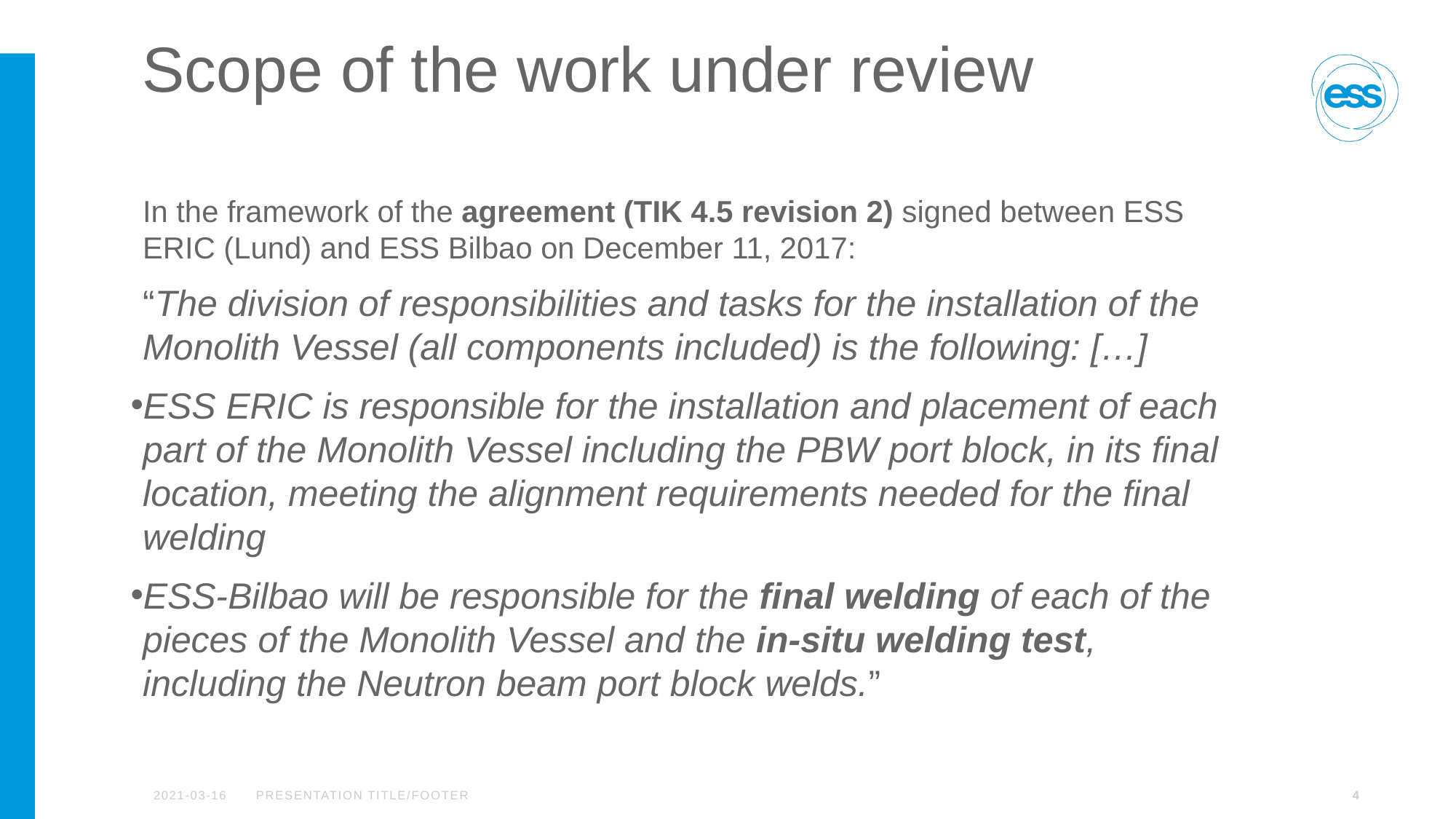

# Scope of the work under review

In the framework of the agreement (TIK 4.5 revision 2) signed between ESS ERIC (Lund) and ESS Bilbao on December 11, 2017:
“The division of responsibilities and tasks for the installation of the Monolith Vessel (all components included) is the following: […]
ESS ERIC is responsible for the installation and placement of each part of the Monolith Vessel including the PBW port block, in its final location, meeting the alignment requirements needed for the final welding
ESS-Bilbao will be responsible for the final welding of each of the pieces of the Monolith Vessel and the in-situ welding test, including the Neutron beam port block welds.”
2021-03-16
PRESENTATION TITLE/FOOTER
4